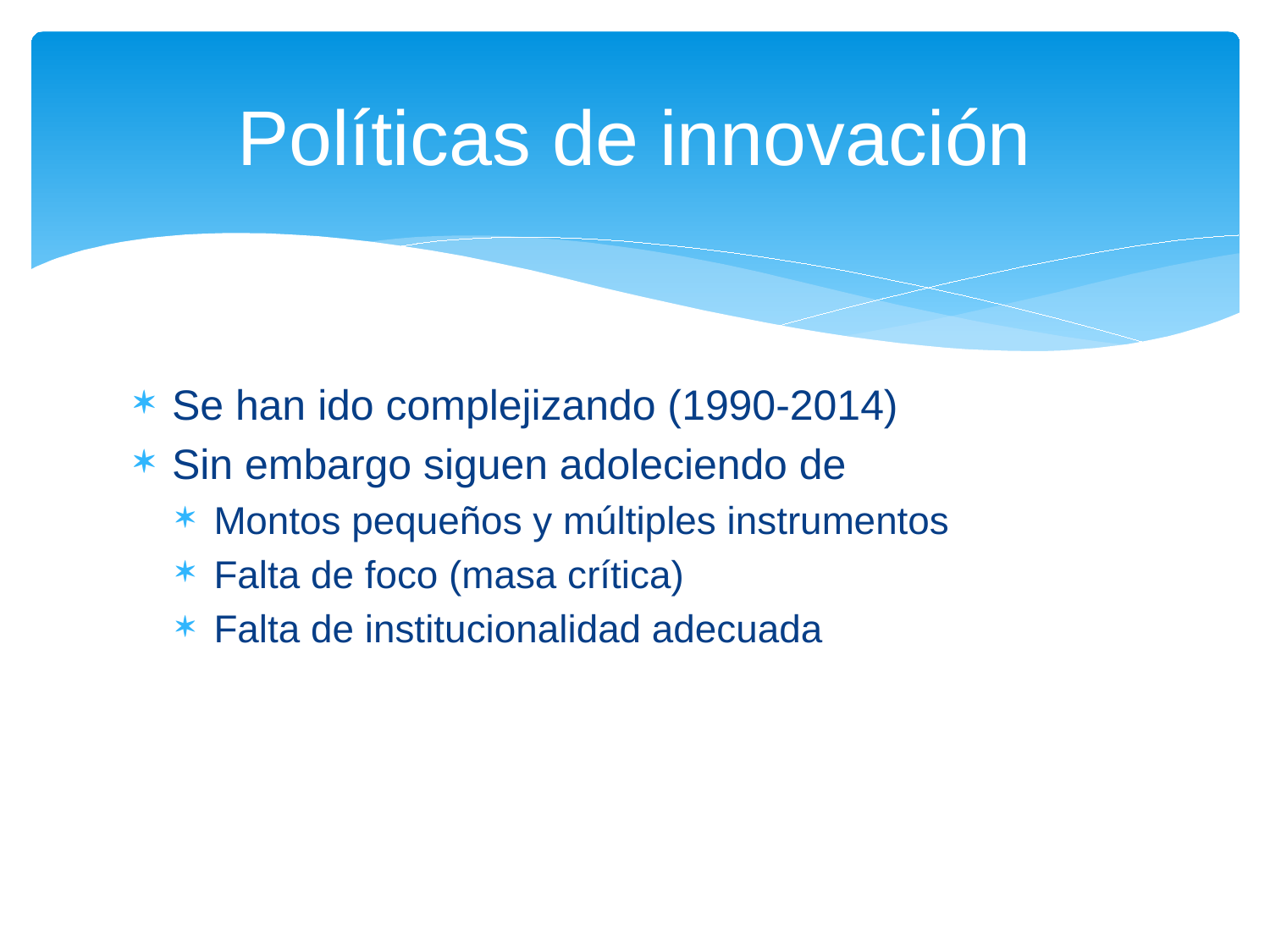

# Políticas de innovación
Se han ido complejizando (1990-2014)
Sin embargo siguen adoleciendo de
Montos pequeños y múltiples instrumentos
Falta de foco (masa crítica)
Falta de institucionalidad adecuada